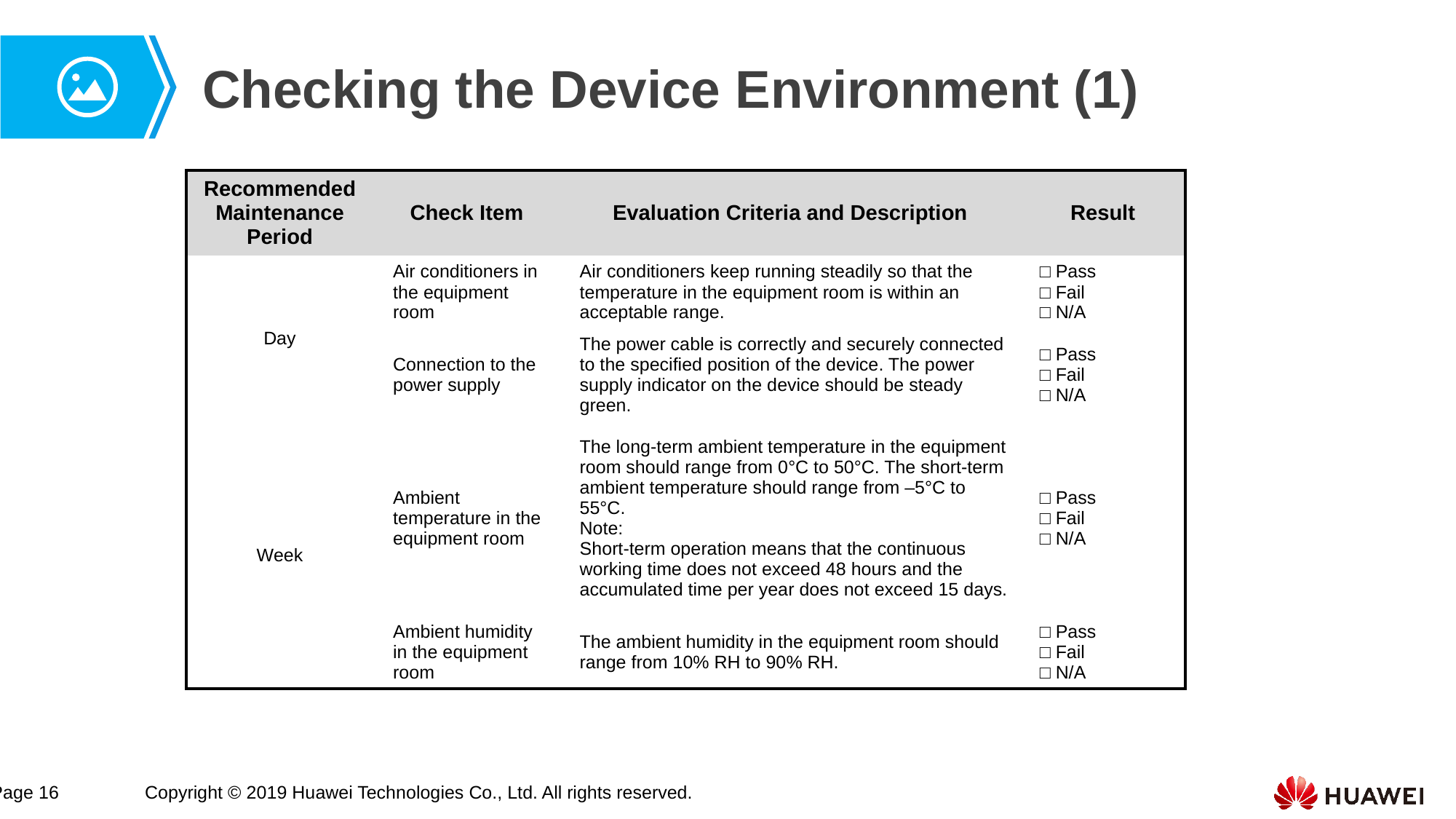

Checking the Device Environment (1)
| Recommended Maintenance Period | Check Item | Evaluation Criteria and Description | Result |
| --- | --- | --- | --- |
| Day | Air conditioners in the equipment room | Air conditioners keep running steadily so that the temperature in the equipment room is within an acceptable range. | □ Pass □ Fail □ N/A |
|  | Connection to the power supply | The power cable is correctly and securely connected to the specified position of the device. The power supply indicator on the device should be steady green. | □ Pass □ Fail □ N/A |
| Week | Ambient temperature in the equipment room | The long-term ambient temperature in the equipment room should range from 0°C to 50°C. The short-term ambient temperature should range from –5°C to 55°C. Note: Short-term operation means that the continuous working time does not exceed 48 hours and the accumulated time per year does not exceed 15 days. | □ Pass □ Fail □ N/A |
|  | Ambient humidity in the equipment room | The ambient humidity in the equipment room should range from 10% RH to 90% RH. | □ Pass □ Fail □ N/A |